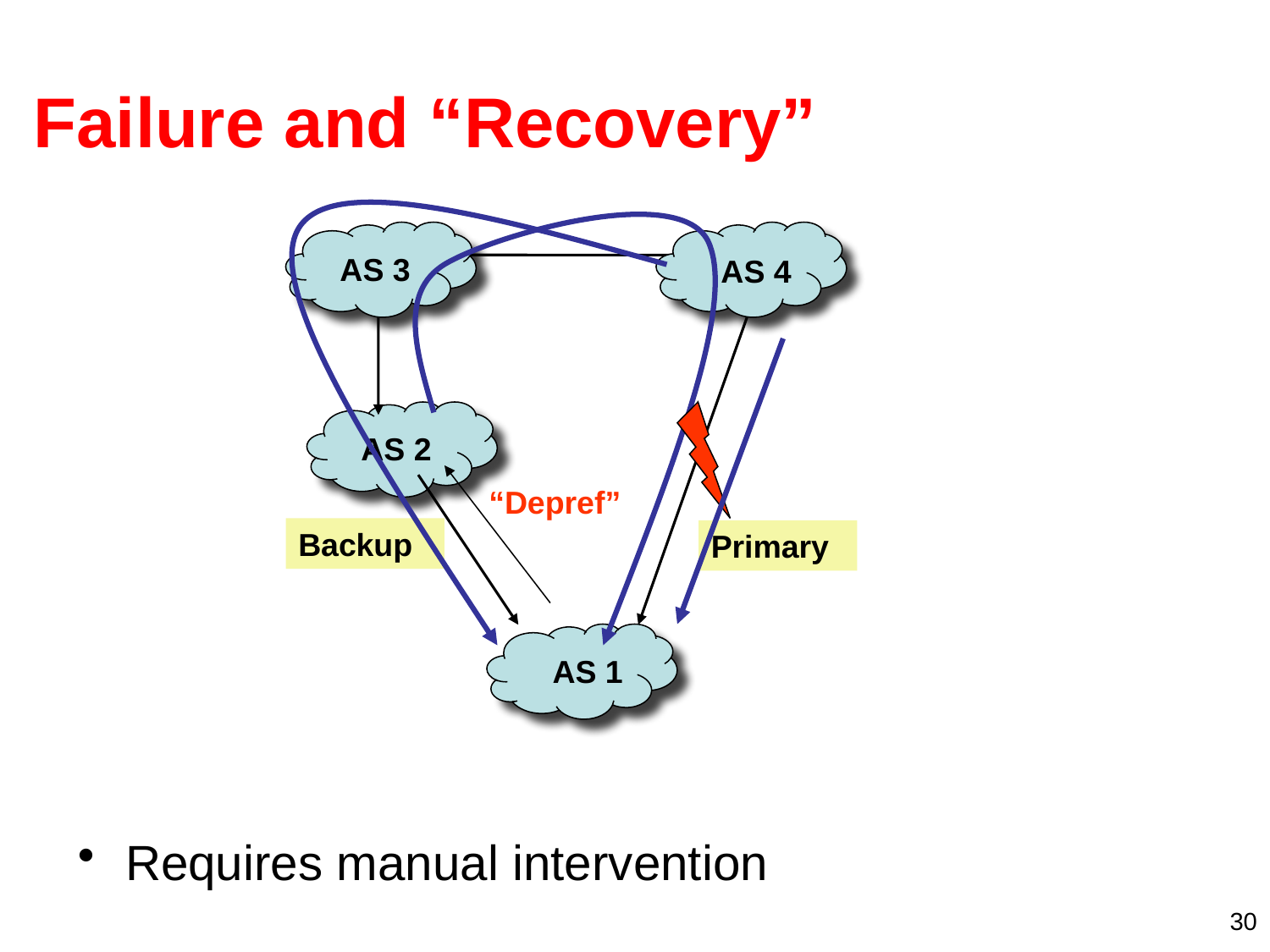

# Failure and “Recovery”

AS 3
AS 4

AS 2

“Depref”
Backup
Primary

AS 1
Requires manual intervention
30